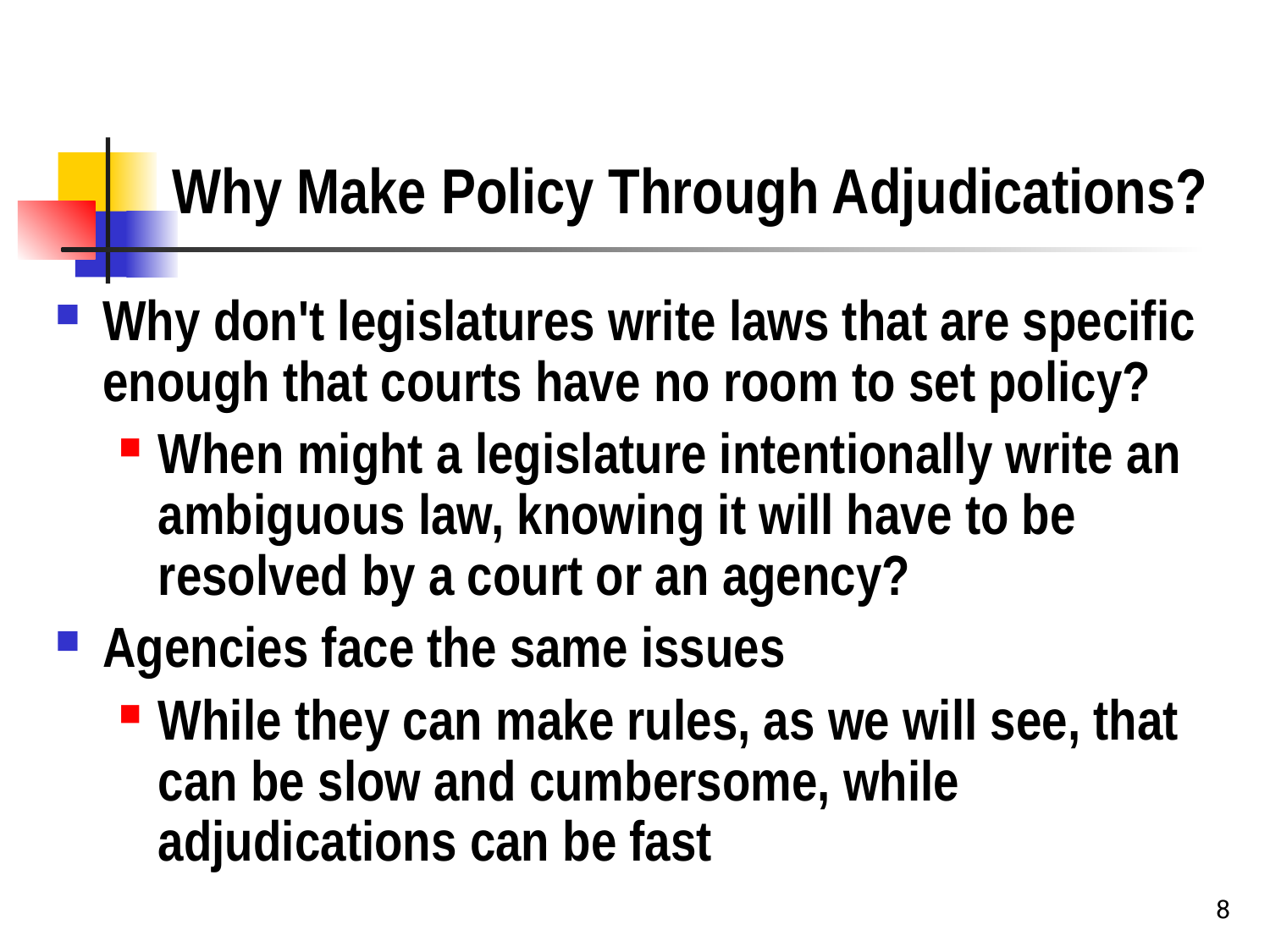

# Why Make Policy Through Adjudications?
Why don't legislatures write laws that are specific enough that courts have no room to set policy?
When might a legislature intentionally write an ambiguous law, knowing it will have to be resolved by a court or an agency?
Agencies face the same issues
While they can make rules, as we will see, that can be slow and cumbersome, while adjudications can be fast
8